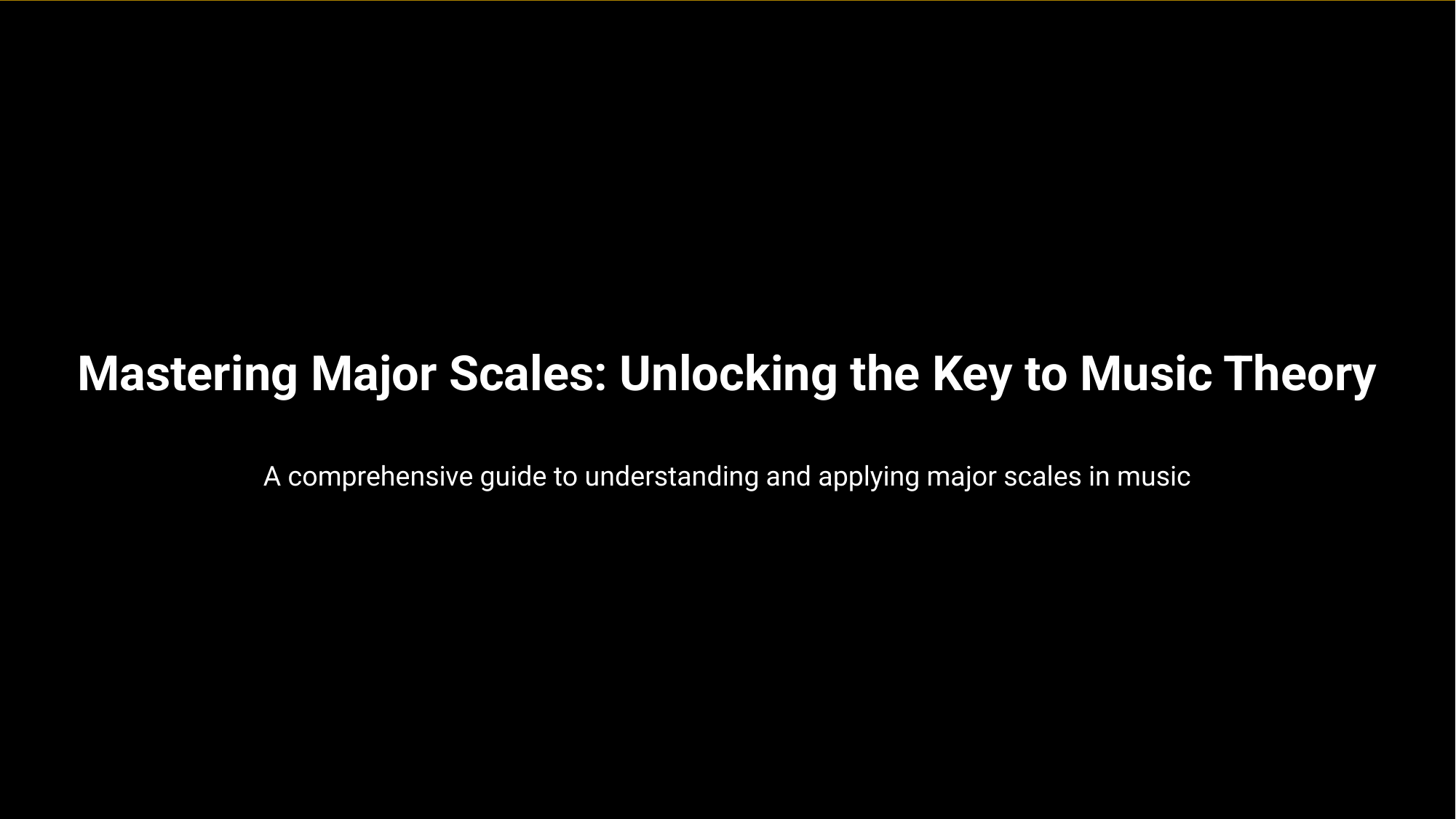

Mastering Major Scales: Unlocking the Key to Music Theory
A comprehensive guide to understanding and applying major scales in music